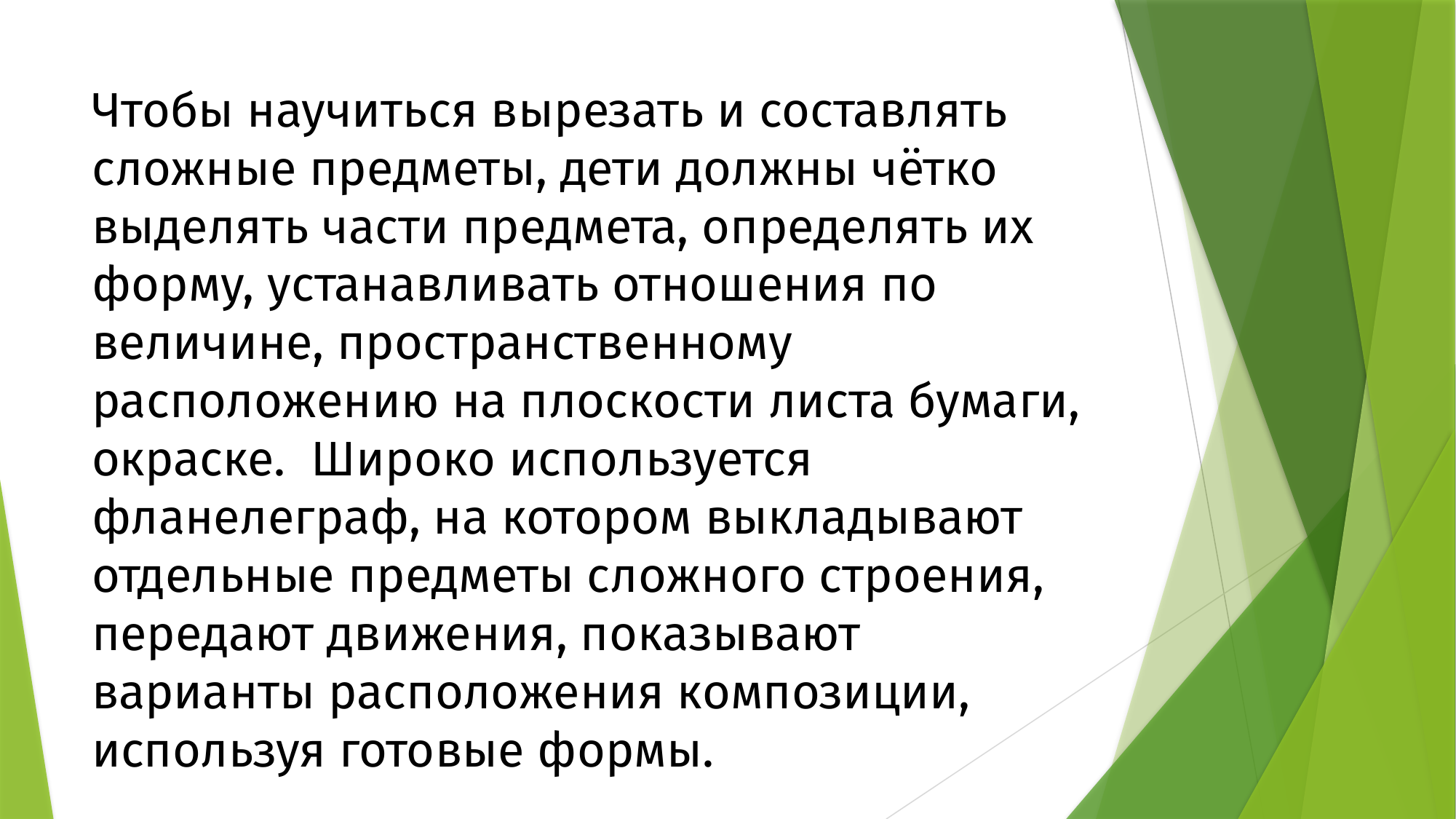

# Чтобы научиться вырезать и составлять сложные предметы, дети должны чётко выделять части предмета, определять их форму, устанавливать отношения по величине, пространственному расположению на плоскости листа бумаги, окраске.  Широко используется фланелеграф, на котором выкладывают отдельные предметы сложного строения, передают движения, показывают варианты расположения композиции, используя готовые формы.